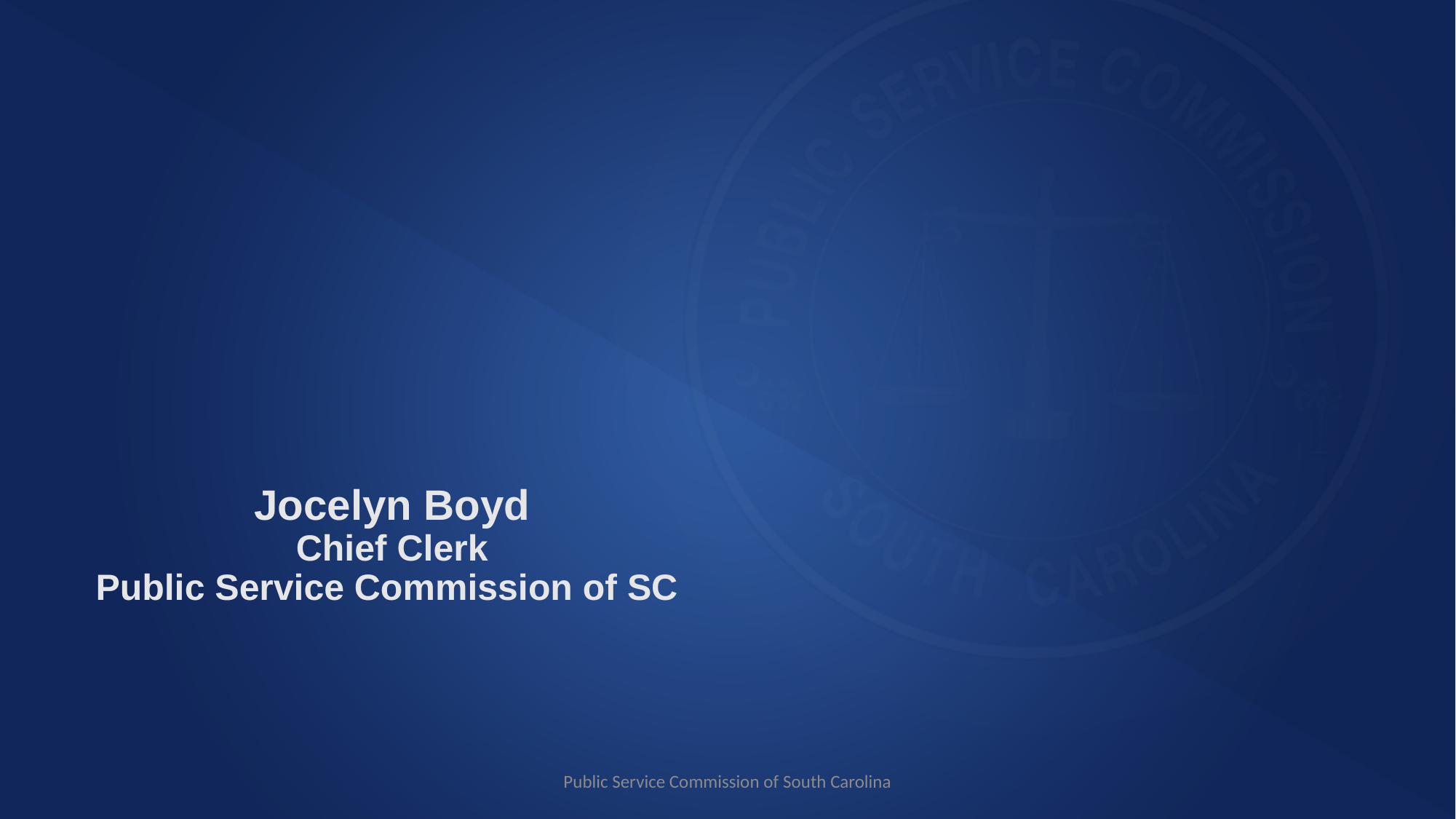

Jocelyn Boyd
Chief Clerk
Public Service Commission of SC
Public Service Commission of South Carolina